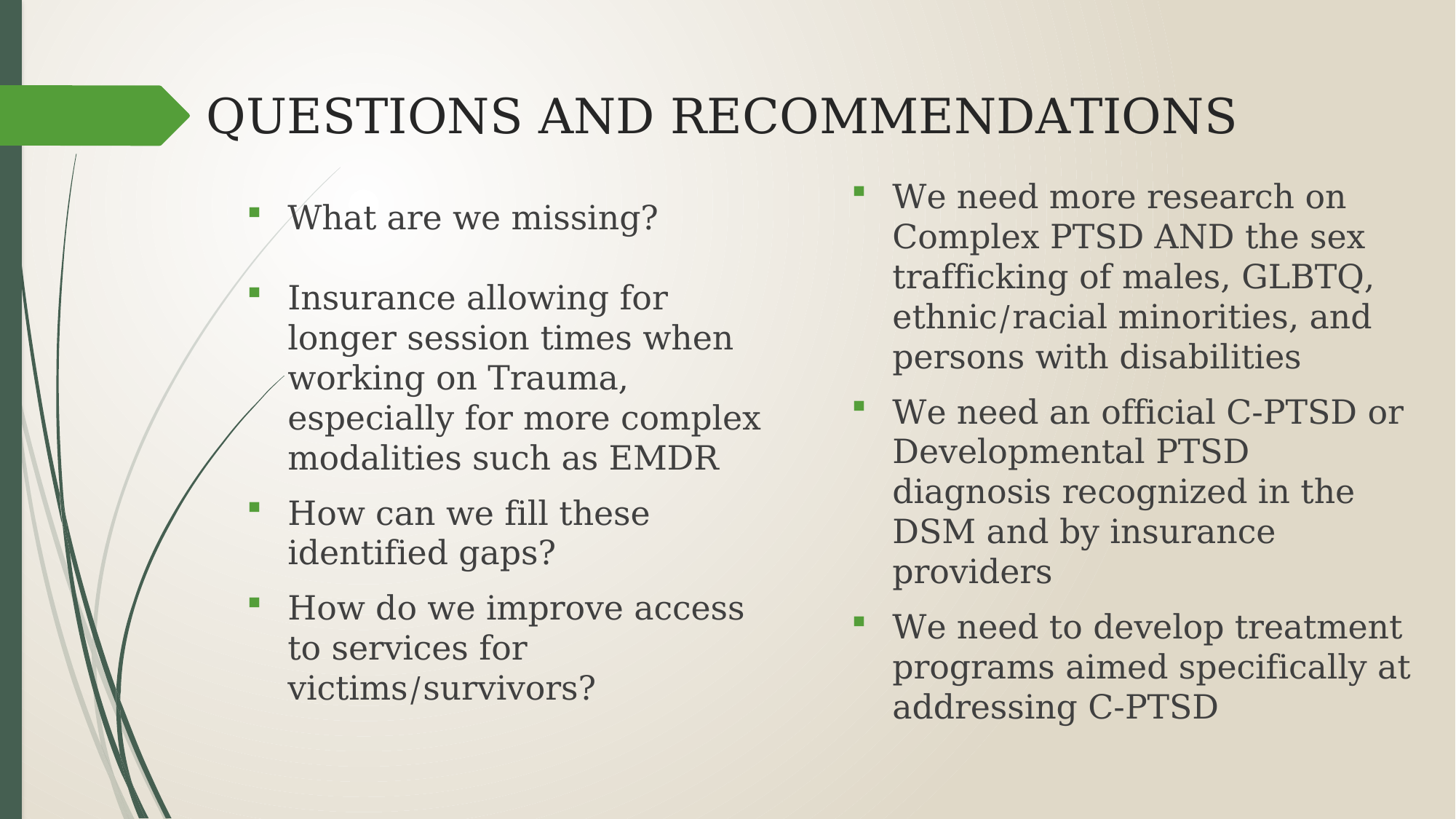

# QUESTIONS AND RECOMMENDATIONS
We need more research on Complex PTSD AND the sex trafficking of males, GLBTQ, ethnic/racial minorities, and persons with disabilities
We need an official C-PTSD or Developmental PTSD diagnosis recognized in the DSM and by insurance providers
We need to develop treatment programs aimed specifically at addressing C-PTSD
What are we missing?

Insurance allowing for longer session times when working on Trauma, especially for more complex modalities such as EMDR
How can we fill these identified gaps?
How do we improve access to services for victims/survivors?